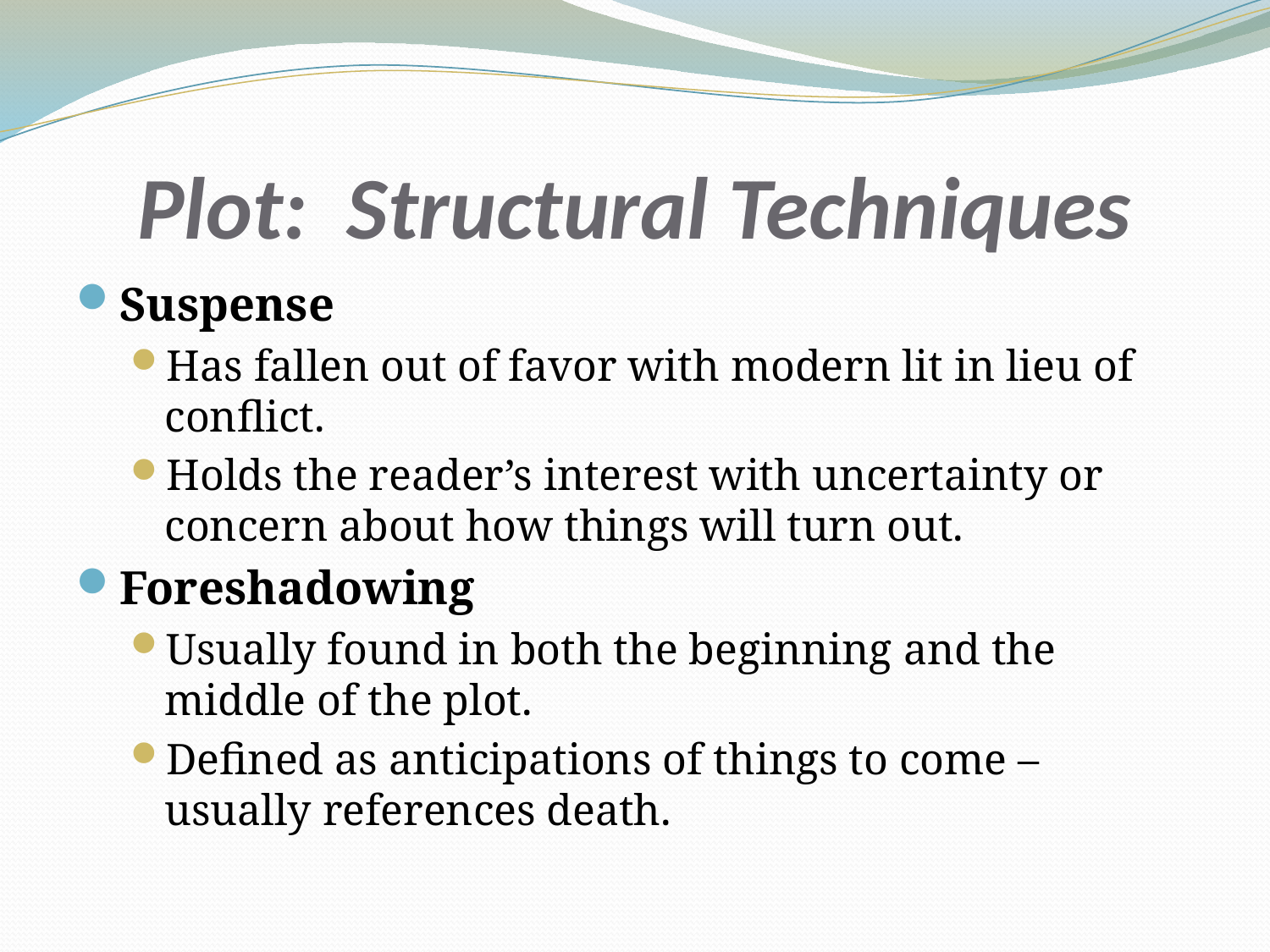

# Plot:  Structural Techniques
Suspense
Has fallen out of favor with modern lit in lieu of conflict.
Holds the reader’s interest with uncertainty or concern about how things will turn out.
Foreshadowing
Usually found in both the beginning and the middle of the plot.
Defined as anticipations of things to come – usually references death.